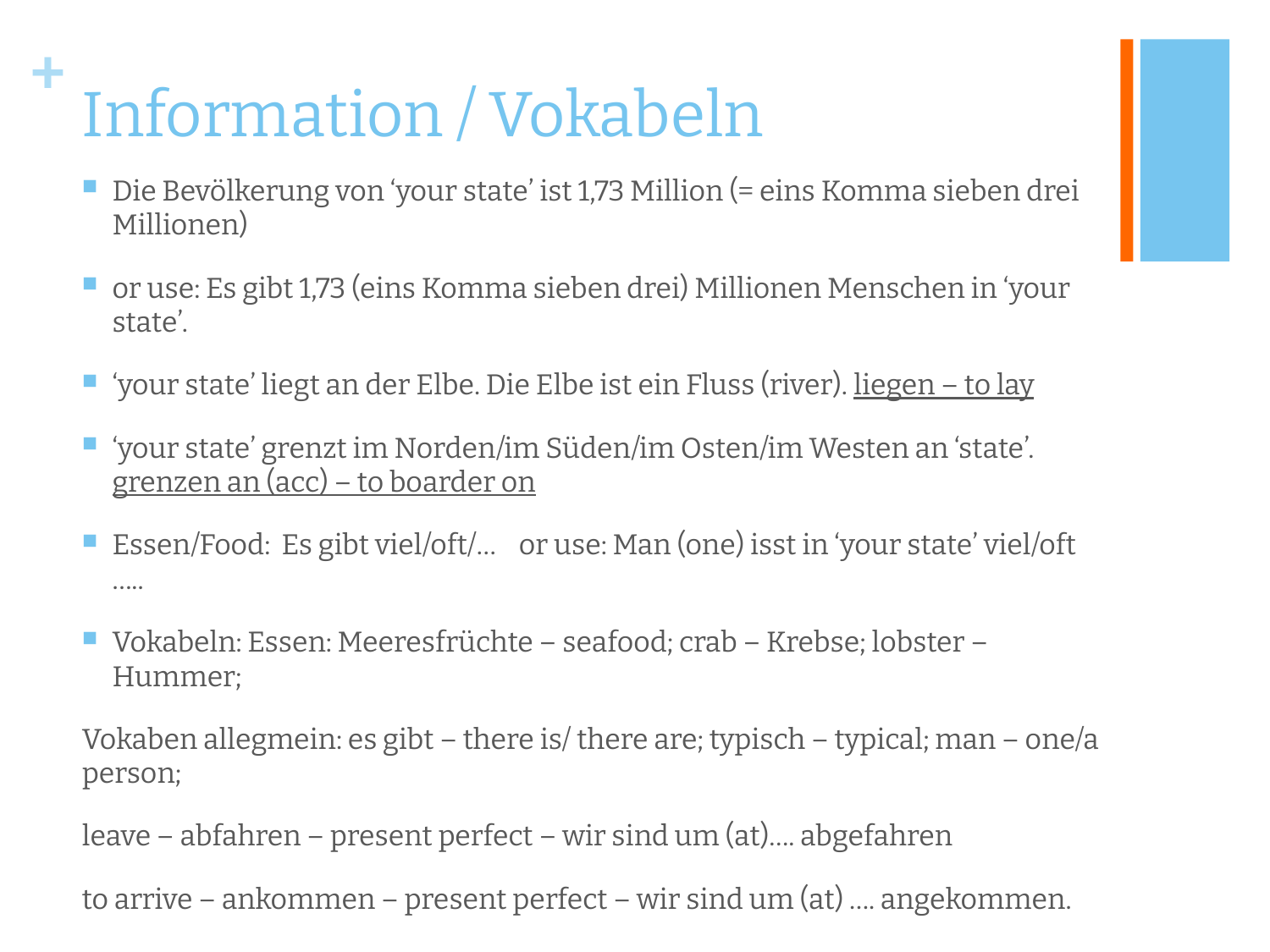

# Information / Vokabeln
Die Bevölkerung von ‘your state’ ist 1,73 Million (= eins Komma sieben drei Millionen)
or use: Es gibt 1,73 (eins Komma sieben drei) Millionen Menschen in ‘your state’.
‘your state’ liegt an der Elbe. Die Elbe ist ein Fluss (river). liegen – to lay
‘your state’ grenzt im Norden/im Süden/im Osten/im Westen an ‘state’.  grenzen an (acc) – to boarder on
Essen/Food:  Es gibt viel/oft/…    or use: Man (one) isst in ‘your state’ viel/oft …..
Vokabeln: Essen: Meeresfrüchte – seafood; crab – Krebse; lobster – Hummer;
Vokaben allegmein: es gibt – there is/ there are; typisch – typical; man – one/a person;
leave – abfahren – present perfect – wir sind um (at)…. abgefahren
to arrive – ankommen – present perfect – wir sind um (at) …. angekommen.